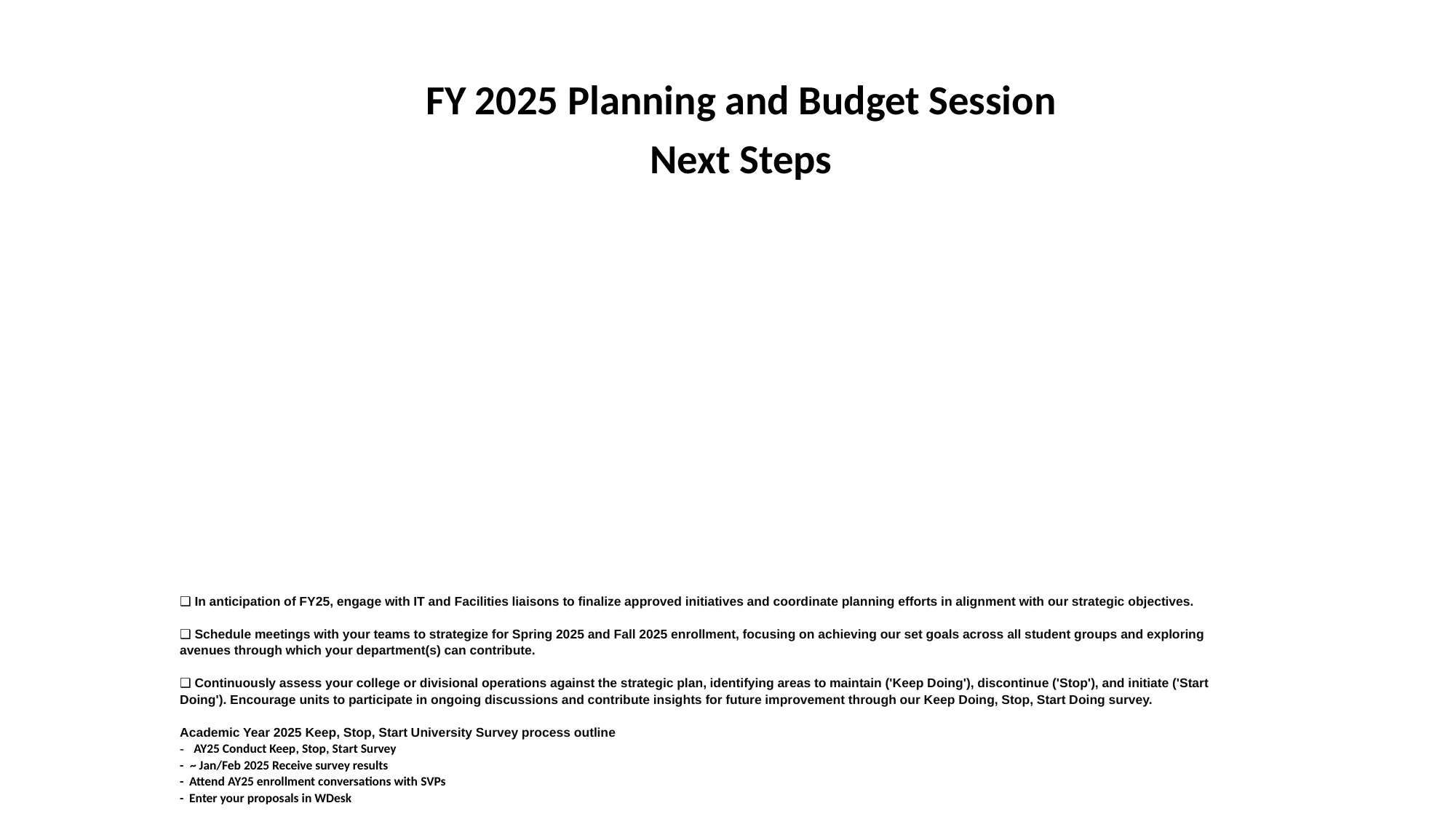

FY 2025 Planning and Budget Session
Next Steps
# ❑ In anticipation of FY25, engage with IT and Facilities liaisons to finalize approved initiatives and coordinate planning efforts in alignment with our strategic objectives.   ❑ Schedule meetings with your teams to strategize for Spring 2025 and Fall 2025 enrollment, focusing on achieving our set goals across all student groups and exploring avenues through which your department(s) can contribute.   ❑ Continuously assess your college or divisional operations against the strategic plan, identifying areas to maintain ('Keep Doing'), discontinue ('Stop'), and initiate ('Start Doing'). Encourage units to participate in ongoing discussions and contribute insights for future improvement through our Keep Doing, Stop, Start Doing survey.   Academic Year 2025 Keep, Stop, Start University Survey process outline -   AY25 Conduct Keep, Stop, Start Survey -  ~ Jan/Feb 2025 Receive survey results -  Attend AY25 enrollment conversations with SVPs -  Enter your proposals in WDesk